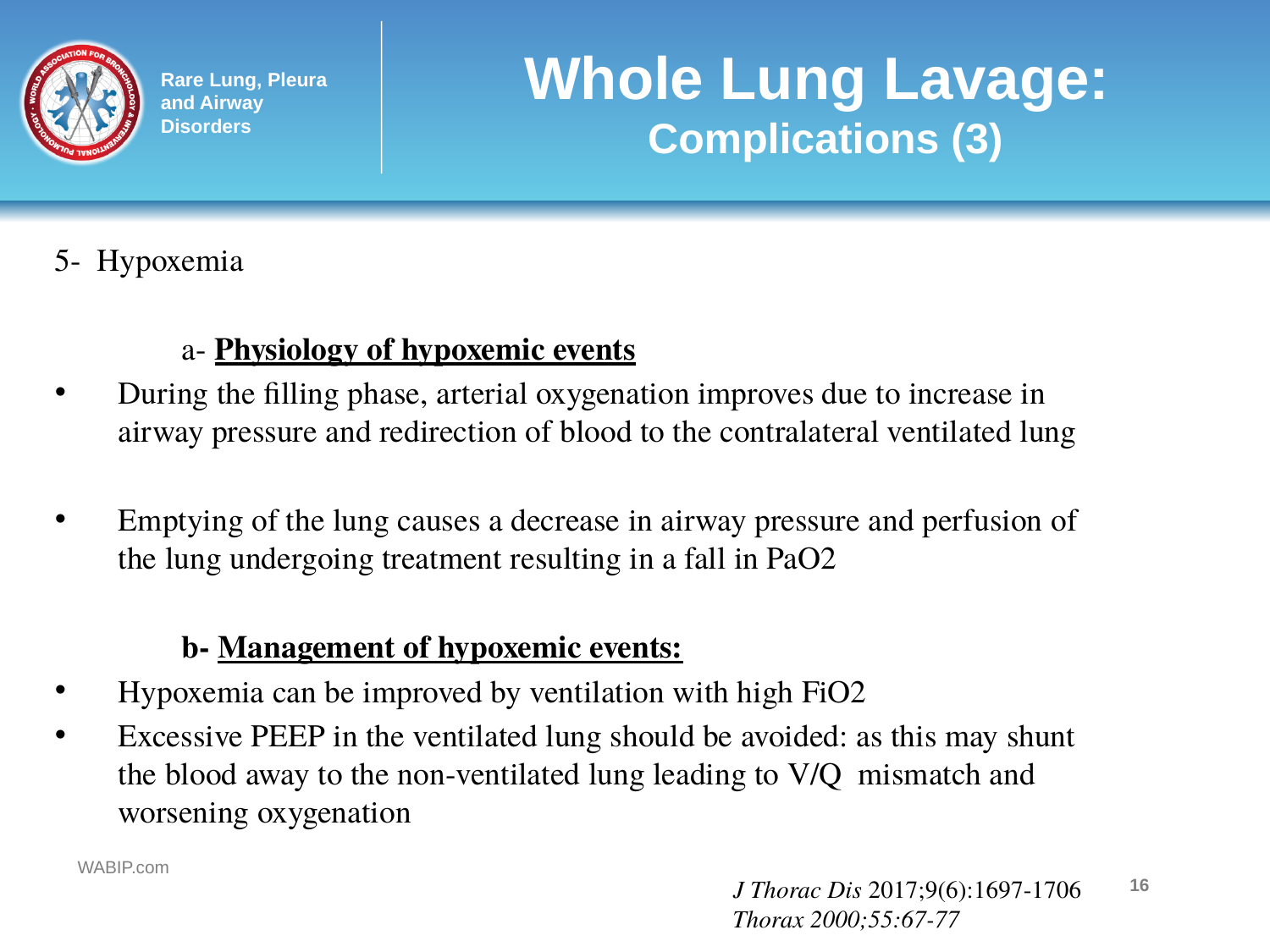

# Whole Lung Lavage: Complications (3)
5-  Hypoxemia

	a- Physiology of hypoxemic events
During the filling phase, arterial oxygenation improves due to increase in airway pressure and redirection of blood to the contralateral ventilated lung

Emptying of the lung causes a decrease in airway pressure and perfusion of the lung undergoing treatment resulting in a fall in PaO2

	b- Management of hypoxemic events:
Hypoxemia can be improved by ventilation with high FiO2
Excessive PEEP in the ventilated lung should be avoided: as this may shunt the blood away to the non-ventilated lung leading to V/Q  mismatch and worsening oxygenation

J Thorac Dis 2017;9(6):1697-1706
Thorax 2000;55:67-77